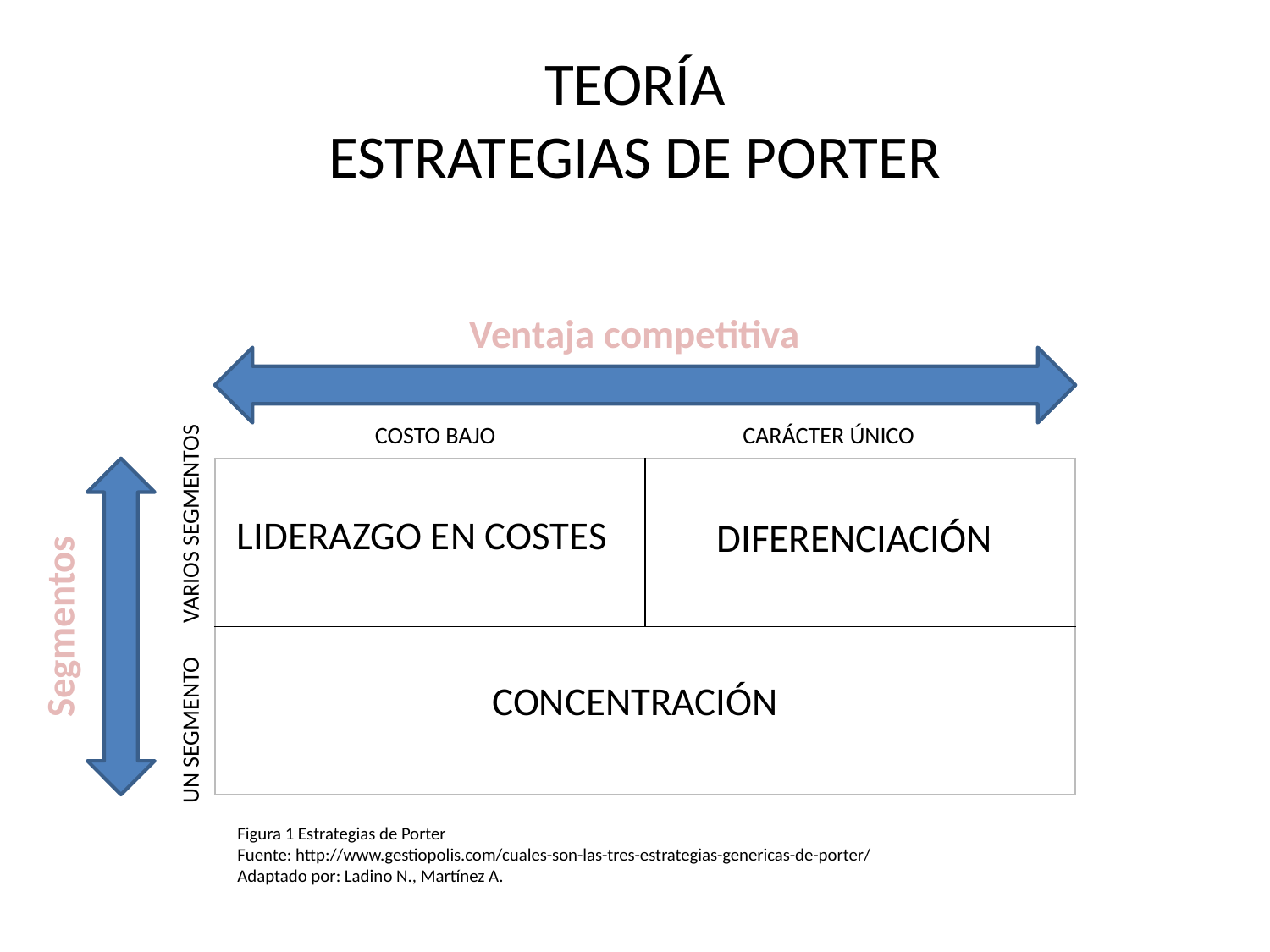

# TEORÍA ESTRATEGIAS DE PORTER
Ventaja competitiva

CARÁCTER ÚNICO
COSTO BAJO

|  |  |
| --- | --- |
|  |  |
VARIOS SEGMENTOS
LIDERAZGO EN COSTES
DIFERENCIACIÓN
Segmentos
CONCENTRACIÓN
UN SEGMENTO
Figura 1 Estrategias de Porter
Fuente: http://www.gestiopolis.com/cuales-son-las-tres-estrategias-genericas-de-porter/
Adaptado por: Ladino N., Martínez A.